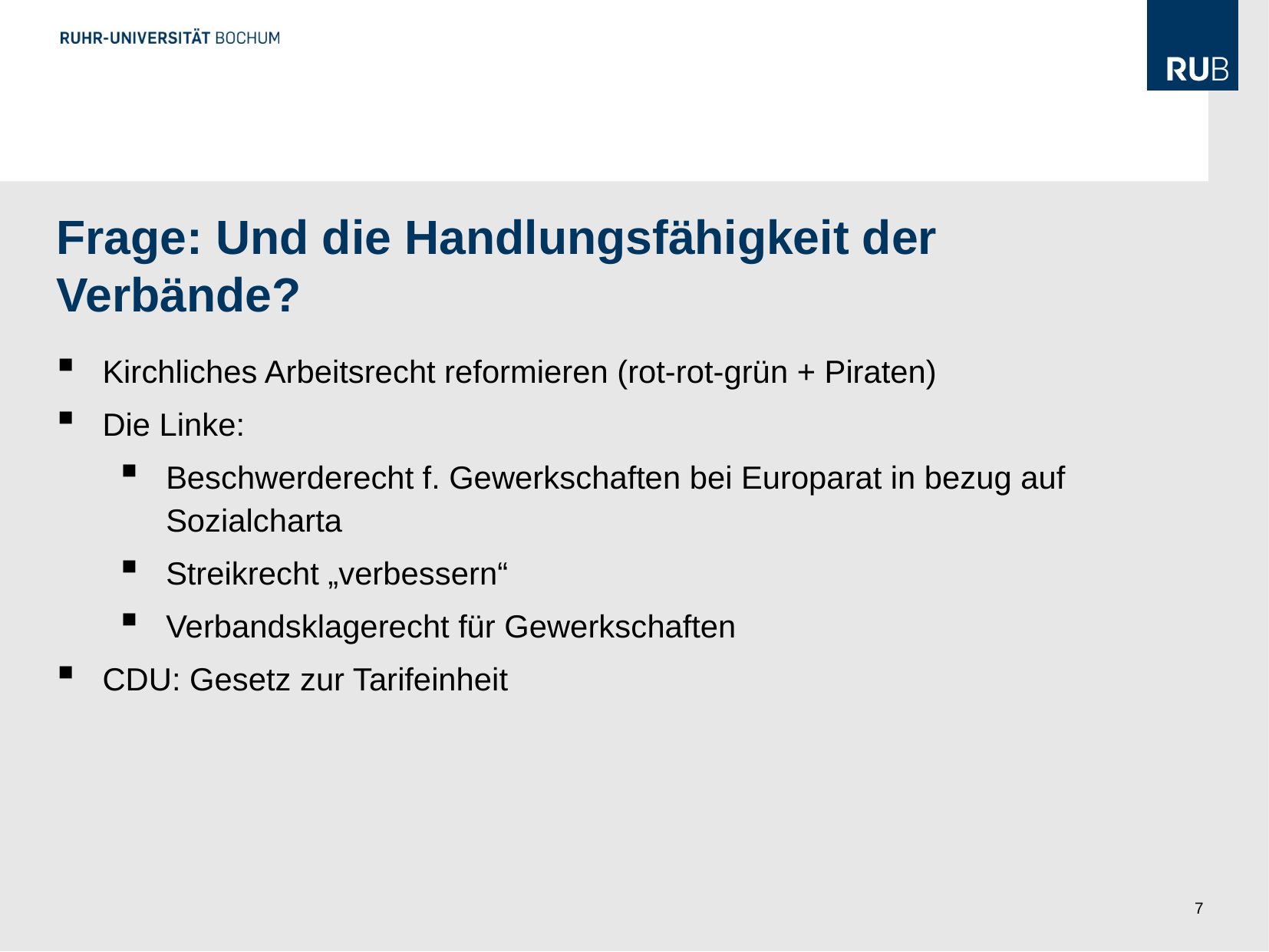

Frage: Und die Handlungsfähigkeit der Verbände?
Kirchliches Arbeitsrecht reformieren (rot-rot-grün + Piraten)
Die Linke:
Beschwerderecht f. Gewerkschaften bei Europarat in bezug auf Sozialcharta
Streikrecht „verbessern“
Verbandsklagerecht für Gewerkschaften
CDU: Gesetz zur Tarifeinheit